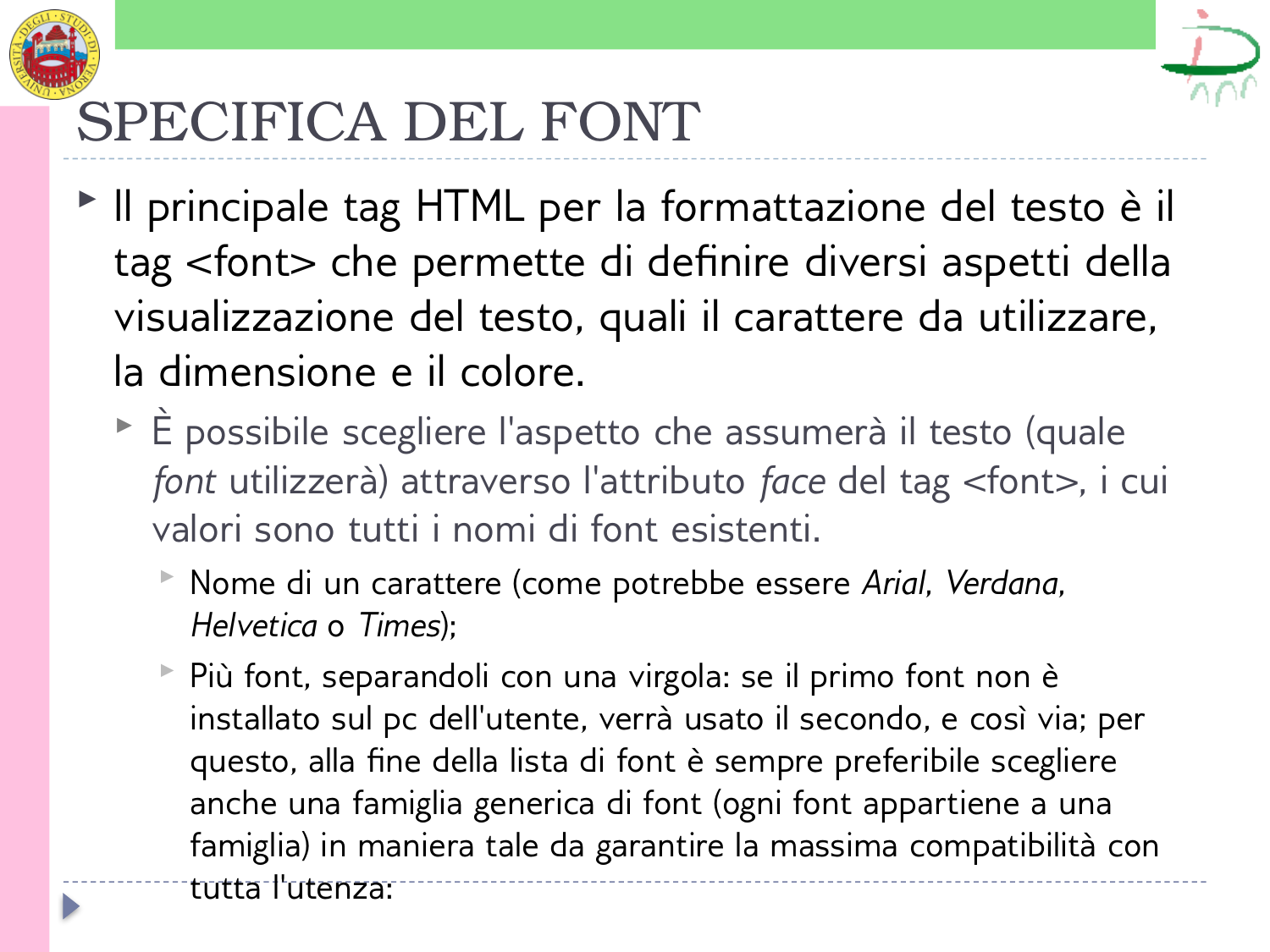

# SPECIFICA DEL FONT
Il principale tag HTML per la formattazione del testo è il tag <font> che permette di definire diversi aspetti della visualizzazione del testo, quali il carattere da utilizzare, la dimensione e il colore.
È possibile scegliere l'aspetto che assumerà il testo (quale font utilizzerà) attraverso l'attributo face del tag <font>, i cui valori sono tutti i nomi di font esistenti.
Nome di un carattere (come potrebbe essere Arial, Verdana, Helvetica o Times);
Più font, separandoli con una virgola: se il primo font non è installato sul pc dell'utente, verrà usato il secondo, e così via; per questo, alla fine della lista di font è sempre preferibile scegliere anche una famiglia generica di font (ogni font appartiene a una famiglia) in maniera tale da garantire la massima compatibilità con tutta l'utenza: